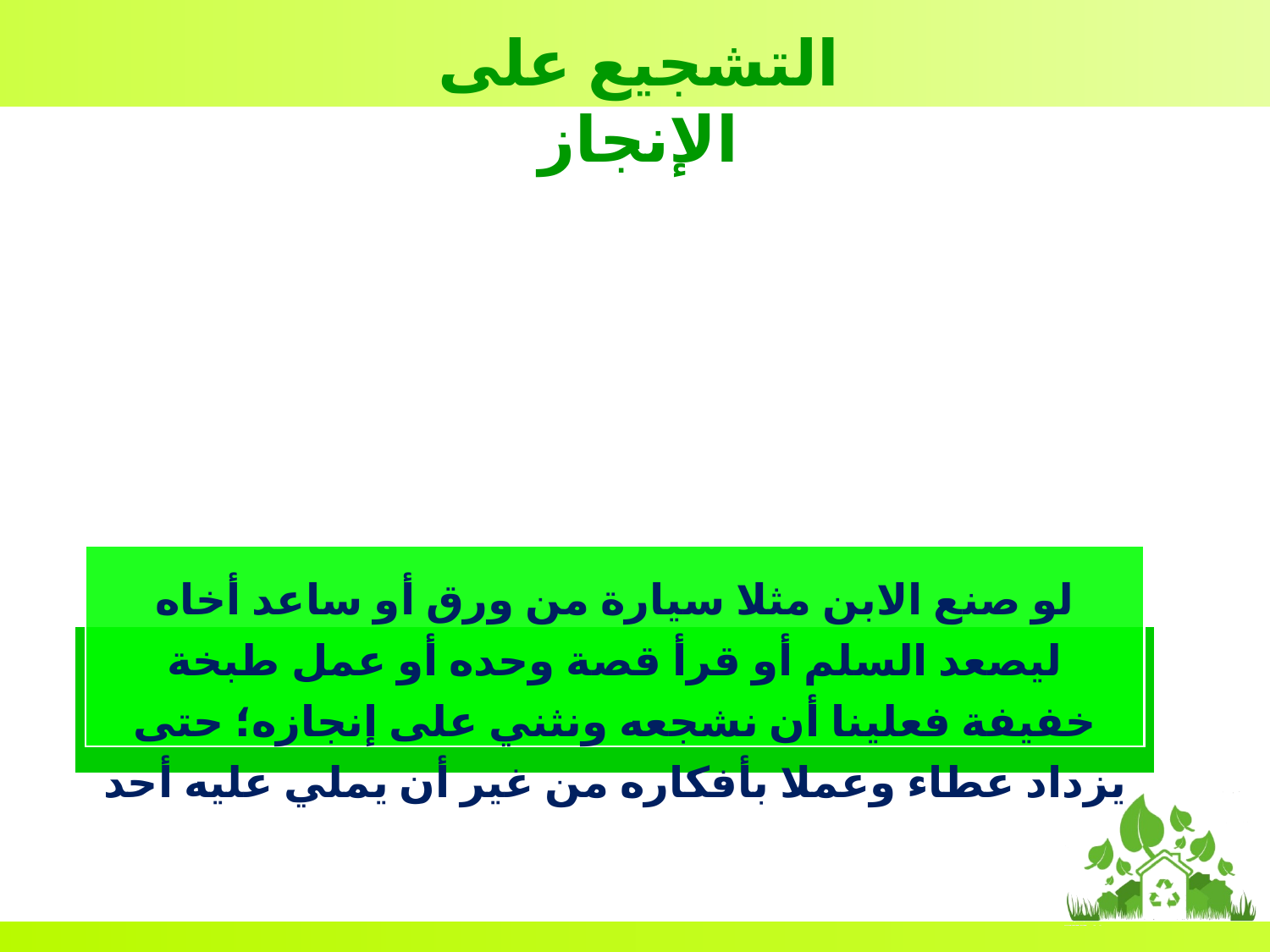

التشجيع على الإنجاز

لو صنع الابن مثلا سيارة من ورق أو ساعد أخاه ليصعد السلم أو قرأ قصة وحده أو عمل طبخة خفيفة فعلينا أن نشجعه ونثني على إنجازه؛ حتى يزداد عطاء وعملا بأفكاره من غير أن يملي عليه أحد